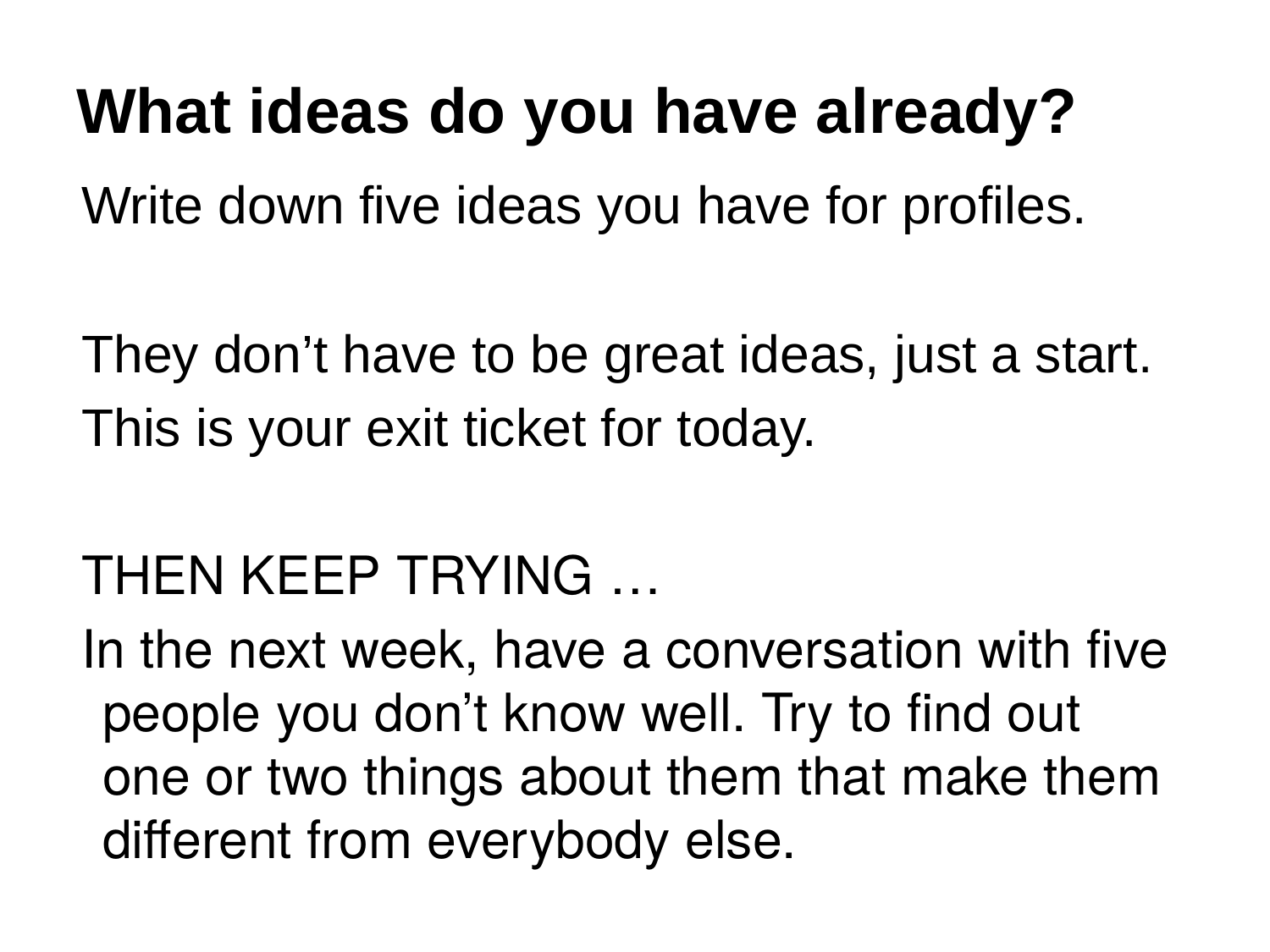

# What ideas do you have already?
Write down five ideas you have for profiles.

They don’t have to be great ideas, just a start.
This is your exit ticket for today.

THEN KEEP TRYING …
In the next week, have a conversation with five people you don’t know well. Try to find out one or two things about them that make them different from everybody else.